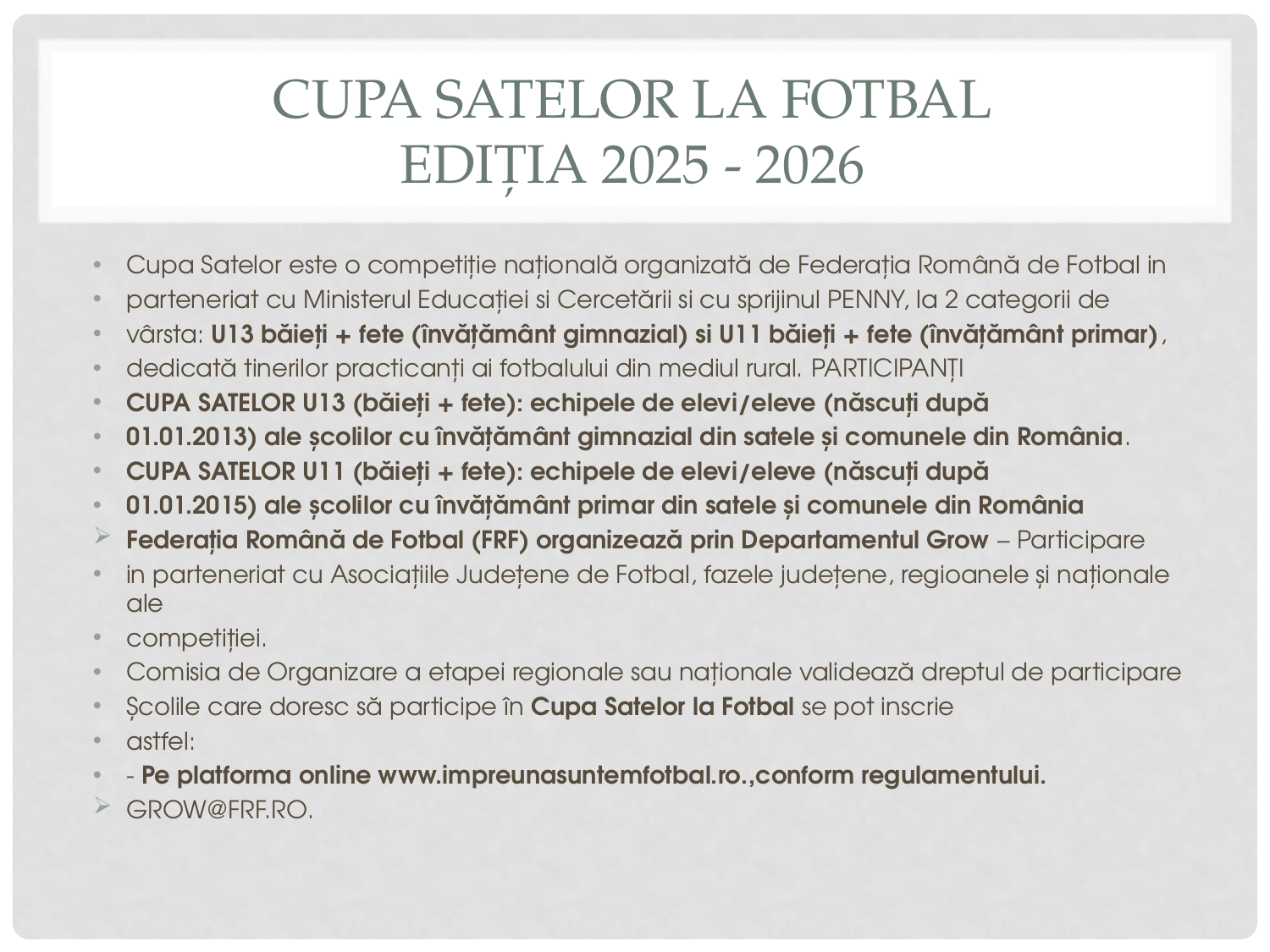

# CUPA SATELOR LA FOTBAL ediția 2025 - 2026
Cupa Satelor este o competiție națională organizată de Federația Română de Fotbal in
parteneriat cu Ministerul Educației si Cercetării si cu sprijinul PENNY, la 2 categorii de
vârsta: U13 băieți + fete (învățământ gimnazial) si U11 băieți + fete (învățământ primar),
dedicată tinerilor practicanți ai fotbalului din mediul rural. PARTICIPANȚI
CUPA SATELOR U13 (băieți + fete): echipele de elevi/eleve (născuți după
01.01.2013) ale școlilor cu învățământ gimnazial din satele și comunele din România.
CUPA SATELOR U11 (băieți + fete): echipele de elevi/eleve (născuți după
01.01.2015) ale școlilor cu învățământ primar din satele și comunele din România
Federația Română de Fotbal (FRF) organizează prin Departamentul Grow – Participare
in parteneriat cu Asociațiile Județene de Fotbal, fazele județene, regioanele și naționale ale
competiției.
Comisia de Organizare a etapei regionale sau naționale validează dreptul de participare
Școlile care doresc să participe în Cupa Satelor la Fotbal se pot inscrie
astfel:
- Pe platforma online www.impreunasuntemfotbal.ro.,conform regulamentului.
GROW@FRF.RO.